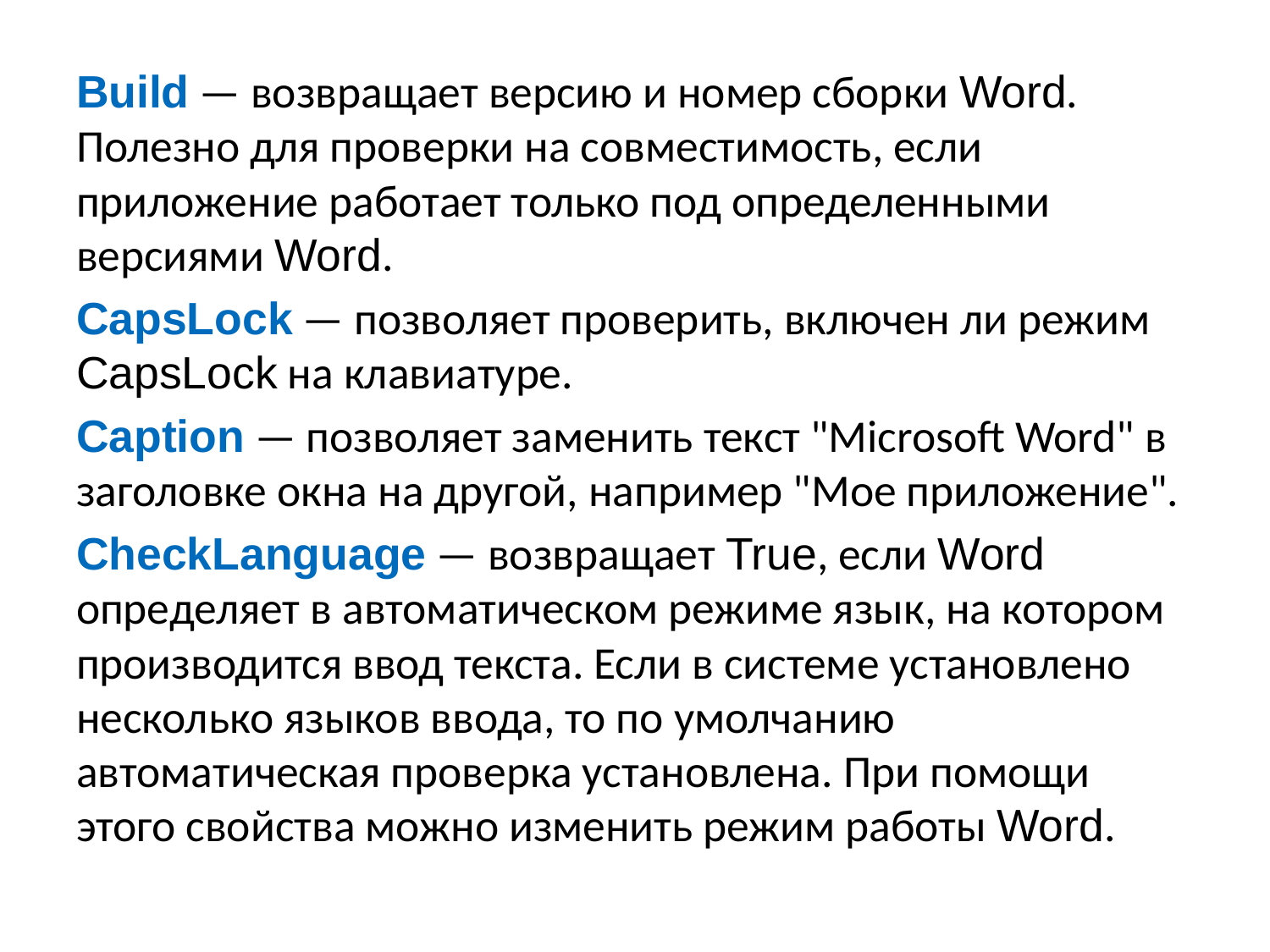

Build — возвращает версию и номер сборки Word. Полезно для проверки на совместимость, если приложение работает только под определенными версиями Word.
CapsLock — позволяет проверить, включен ли режим CapsLock на клавиатуре.
Caption — позволяет заменить текст "Microsoft Word" в заголовке окна на другой, например "Мое приложение".
CheckLanguage — возвращает True, если Word определяет в автоматическом режиме язык, на котором производится ввод текста. Если в системе установлено несколько языков ввода, то по умолчанию автоматическая проверка установлена. При помощи этого свойства можно изменить режим работы Word.